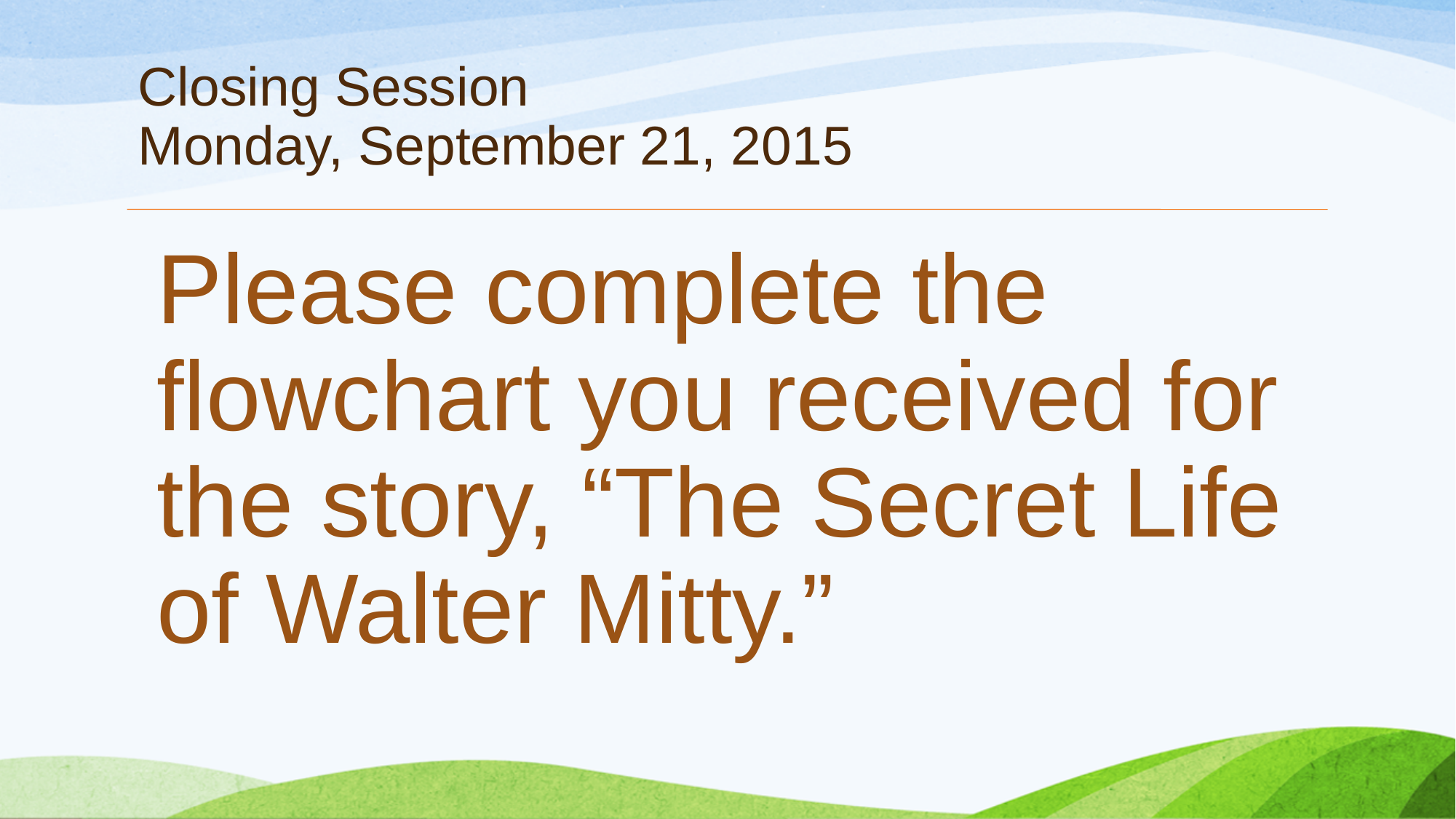

# Closing Session Monday, September 21, 2015
Please complete the flowchart you received for the story, “The Secret Life of Walter Mitty.”